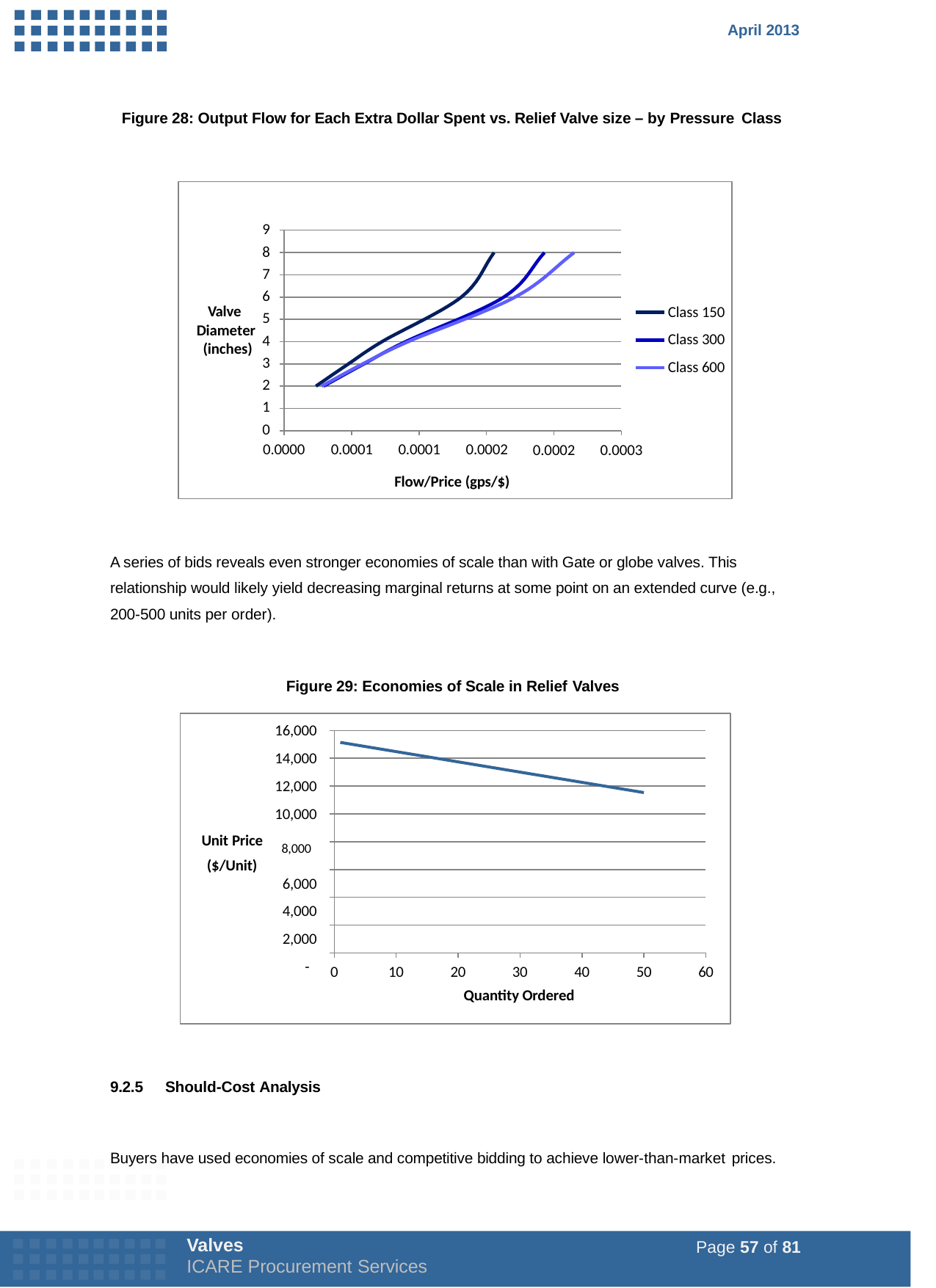

April 2013

Figure 28: Output Flow for Each Extra Dollar Spent vs. Relief Valve size – by Pressure Class

9
8
7
6
5
4
3
2
1
0
0.0000	0.0001	0.0001	0.0002

Flow/Price (gps/$)

Valve  Diameter  (inches)
Class 150
Class 300
Class 600

0.0002
0.0003
A series of bids reveals even stronger economies of scale than with Gate or globe valves. This  relationship would likely yield decreasing marginal returns at some point on an extended curve (e.g.,  200-500 units per order).
Figure 29: Economies of Scale in Relief Valves

16,000
14,000
12,000
10,000
Unit Price	8,000
($/Unit)
6,000
4,000
2,000
-

0
10
20	30
40
50
60
Quantity Ordered
9.2.5
Should-Cost Analysis
Buyers have used economies of scale and competitive bidding to achieve lower-than-market prices.

Valves
ICARE Procurement Services
Page 57 of 81